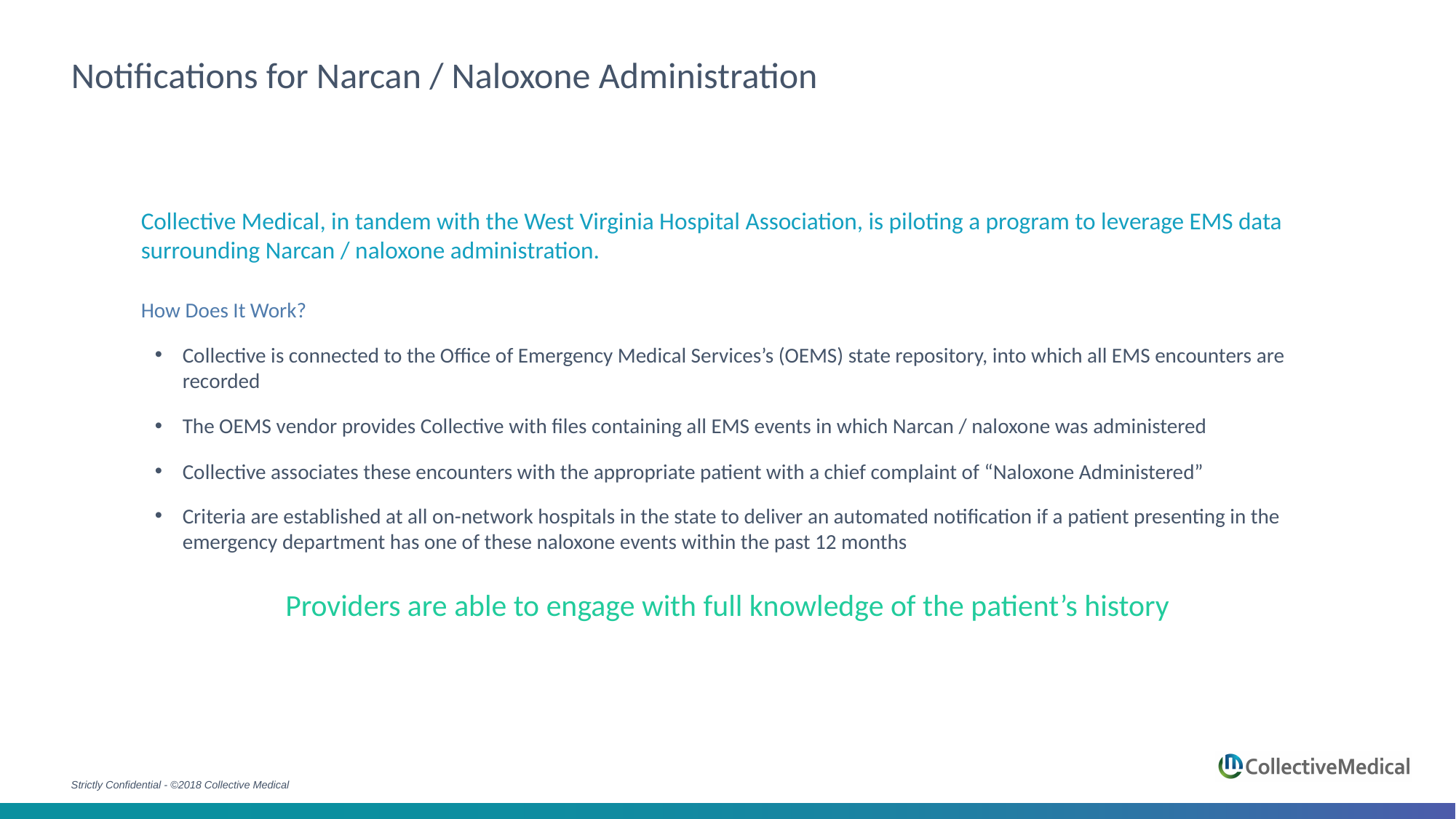

# Notifications for Narcan / Naloxone Administration
Collective Medical, in tandem with the West Virginia Hospital Association, is piloting a program to leverage EMS data surrounding Narcan / naloxone administration.

How Does It Work?
Collective is connected to the Office of Emergency Medical Services’s (OEMS) state repository, into which all EMS encounters are recorded
The OEMS vendor provides Collective with files containing all EMS events in which Narcan / naloxone was administered
Collective associates these encounters with the appropriate patient with a chief complaint of “Naloxone Administered”
Criteria are established at all on-network hospitals in the state to deliver an automated notification if a patient presenting in the emergency department has one of these naloxone events within the past 12 months

Providers are able to engage with full knowledge of the patient’s history